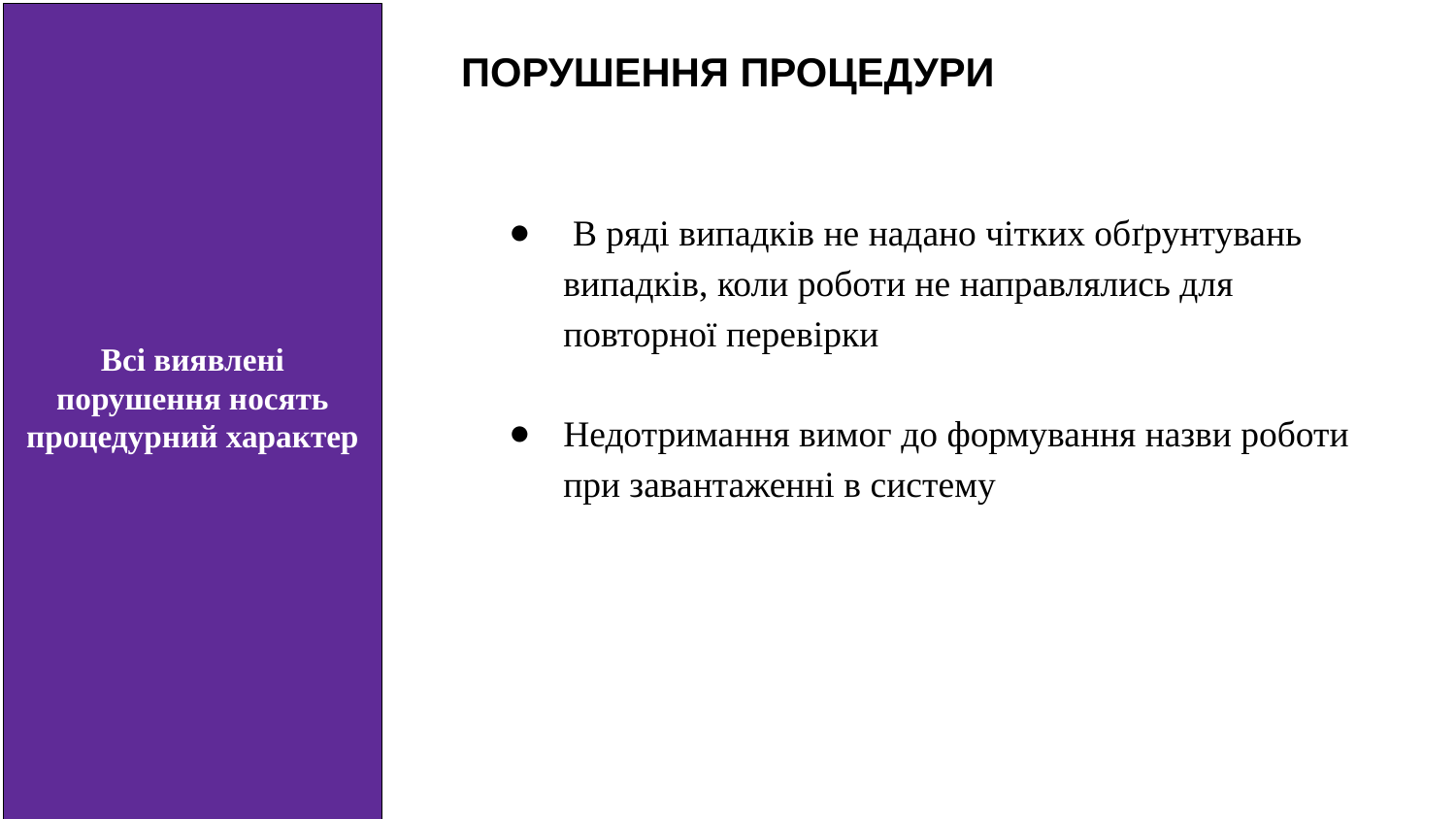

# ПОРУШЕННЯ ПРОЦЕДУРИ
 В ряді випадків не надано чітких обґрунтувань випадків, коли роботи не направлялись для повторної перевірки

Недотримання вимог до формування назви роботи при завантаженні в систему

Всі виявлені порушення носять процедурний характер